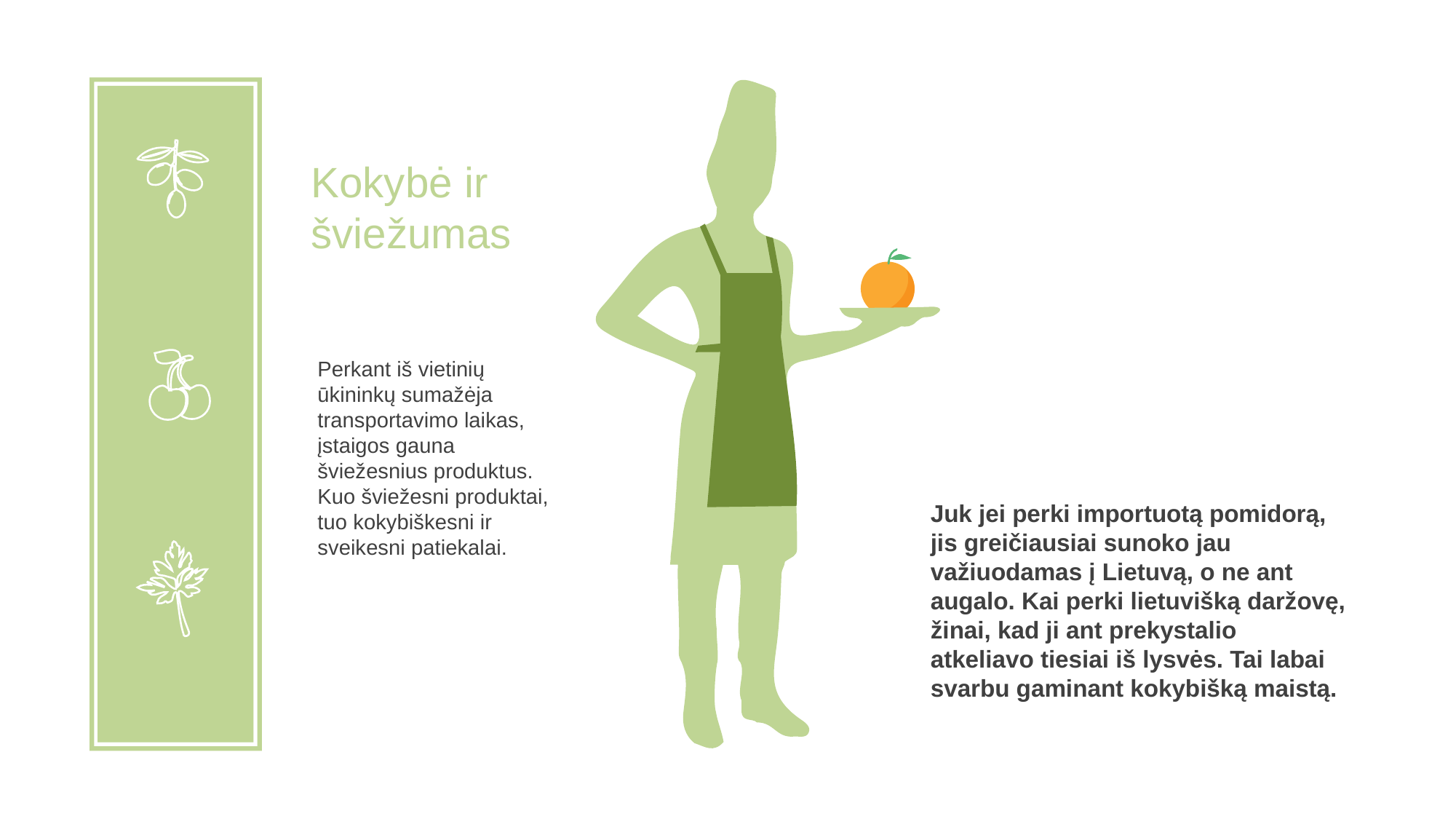

Kokybė ir šviežumas

Perkant iš vietinių ūkininkų sumažėja transportavimo laikas, įstaigos gauna šviežesnius produktus.
Kuo šviežesni produktai, tuo kokybiškesni ir sveikesni patiekalai.

Juk jei perki importuotą pomidorą, jis greičiausiai sunoko jau važiuodamas į Lietuvą, o ne ant augalo. Kai perki lietuvišką daržovę, žinai, kad ji ant prekystalio atkeliavo tiesiai iš lysvės. Tai labai svarbu gaminant kokybišką maistą.